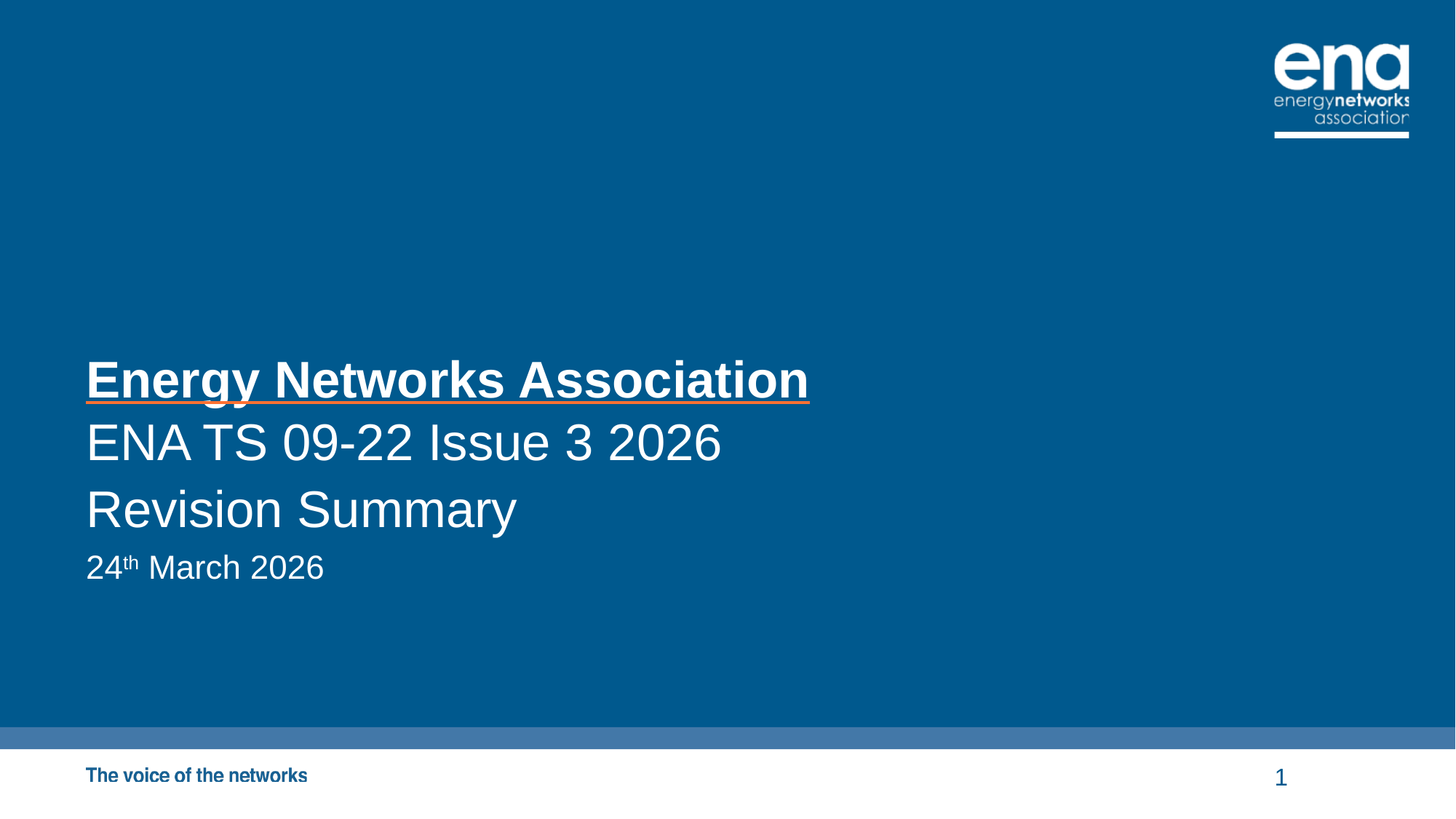

# Energy Networks Association
ENA TS 09-22 Issue 3 2026
Revision Summary
24th March 2026
1